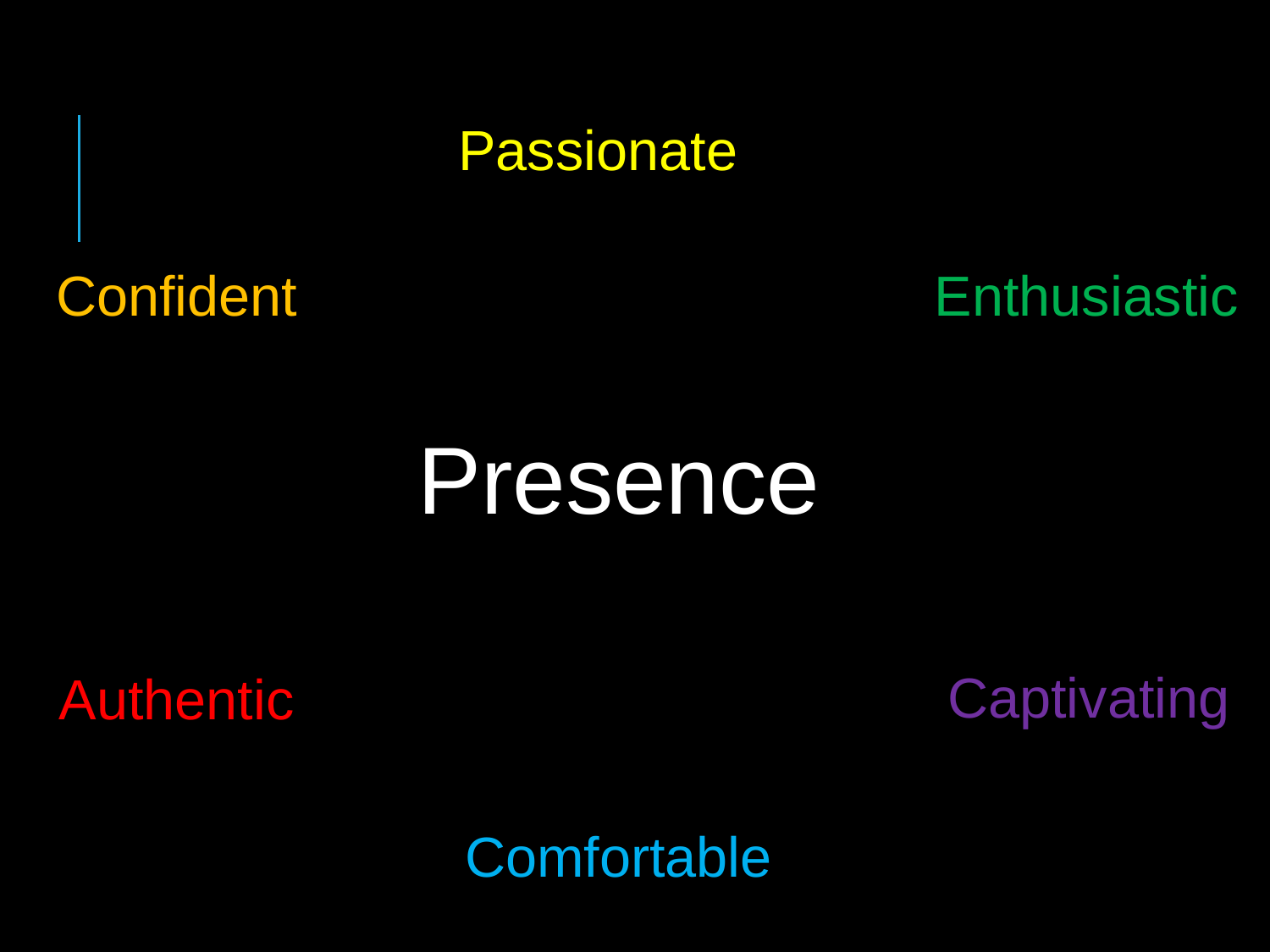

Passionate
Enthusiastic
Confident
Presence
Captivating
Authentic
Comfortable